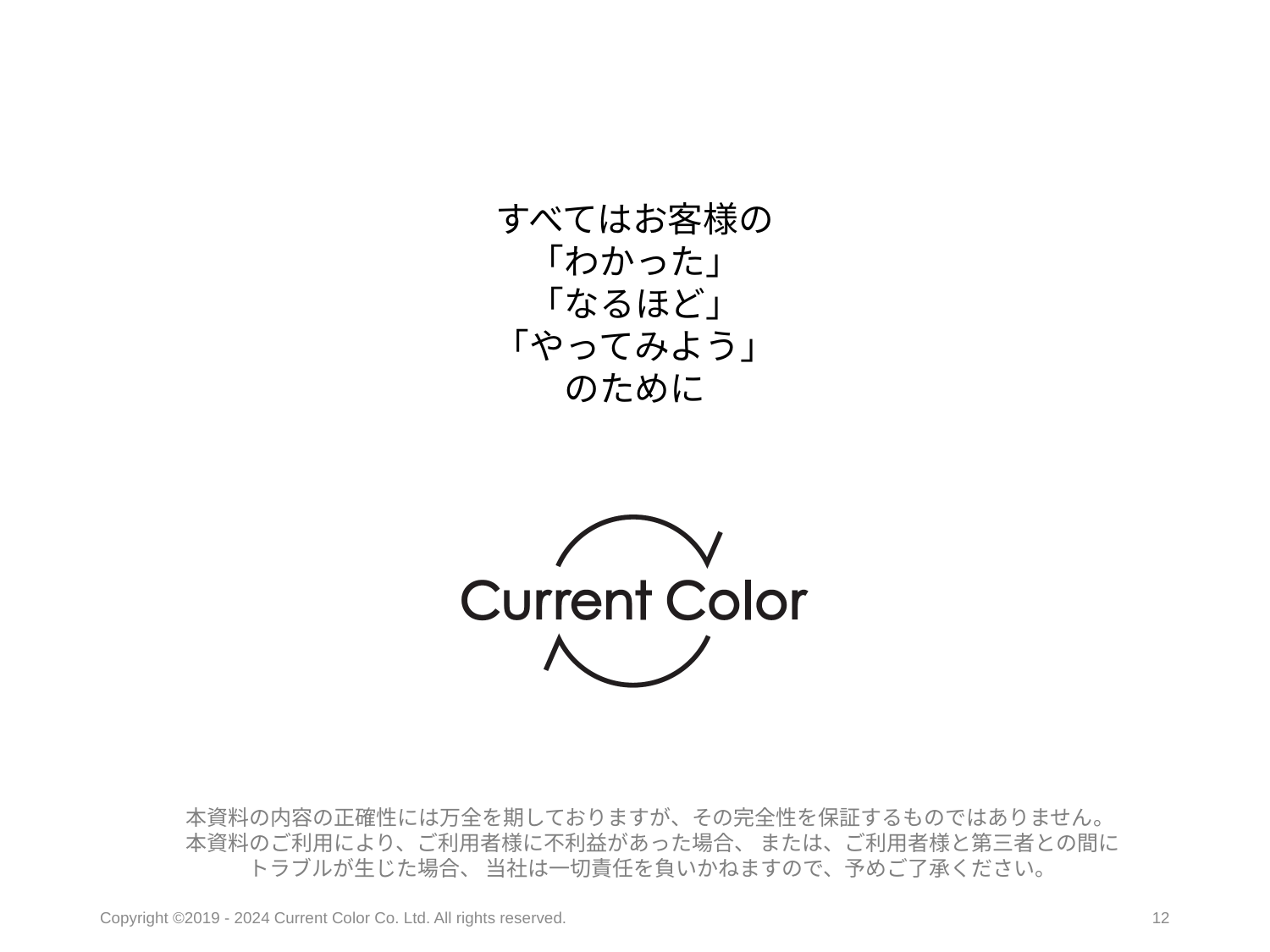

Copyright ©2019 - 2024 Current Color Co. Ltd. All rights reserved.
12